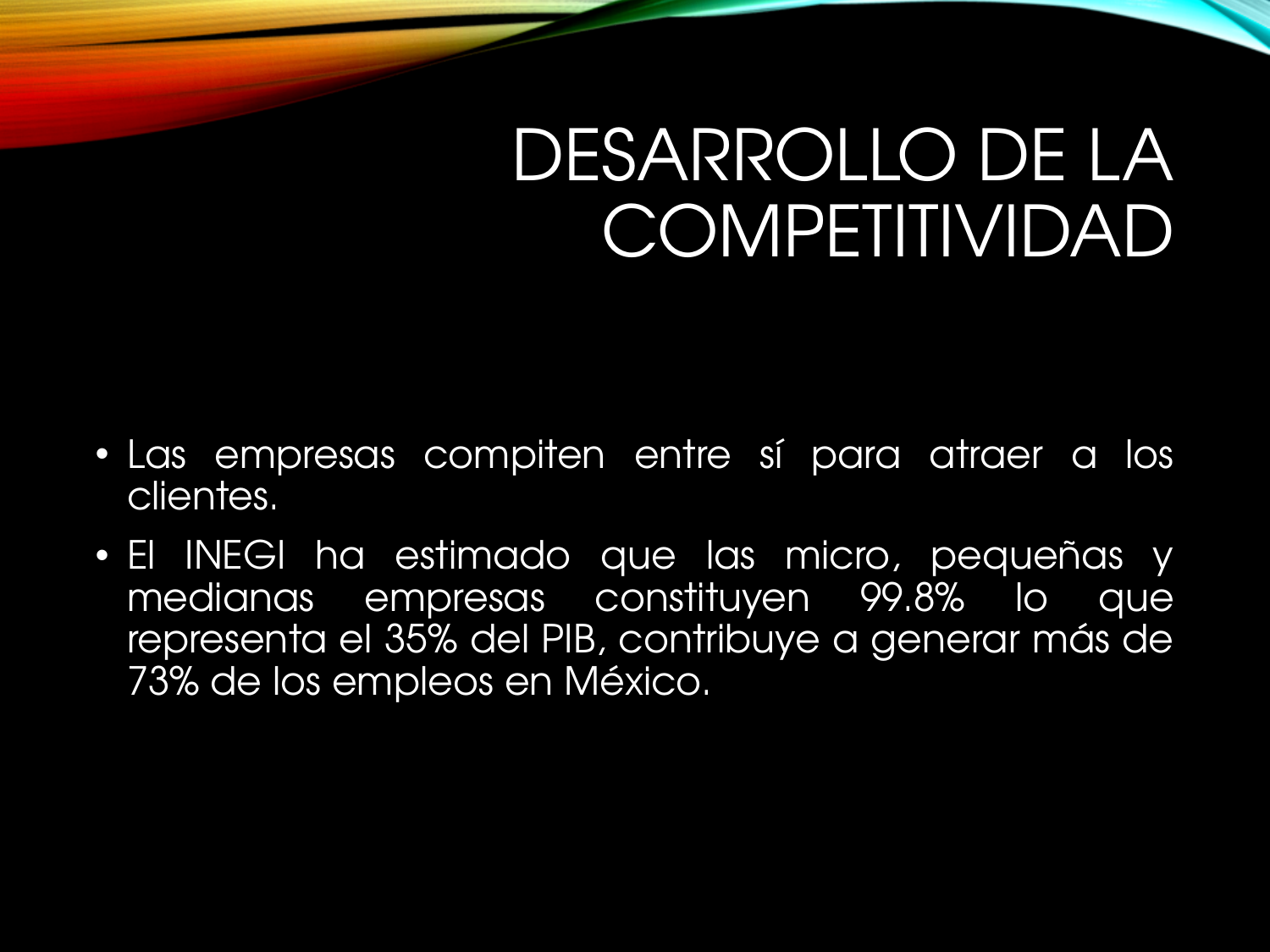

# Desarrollo de la competitividad

Las empresas compiten entre sí para atraer a los clientes.
El INEGI ha estimado que las micro, pequeñas y medianas empresas constituyen 99.8% lo que representa el 35% del PIB, contribuye a generar más de 73% de los empleos en México.